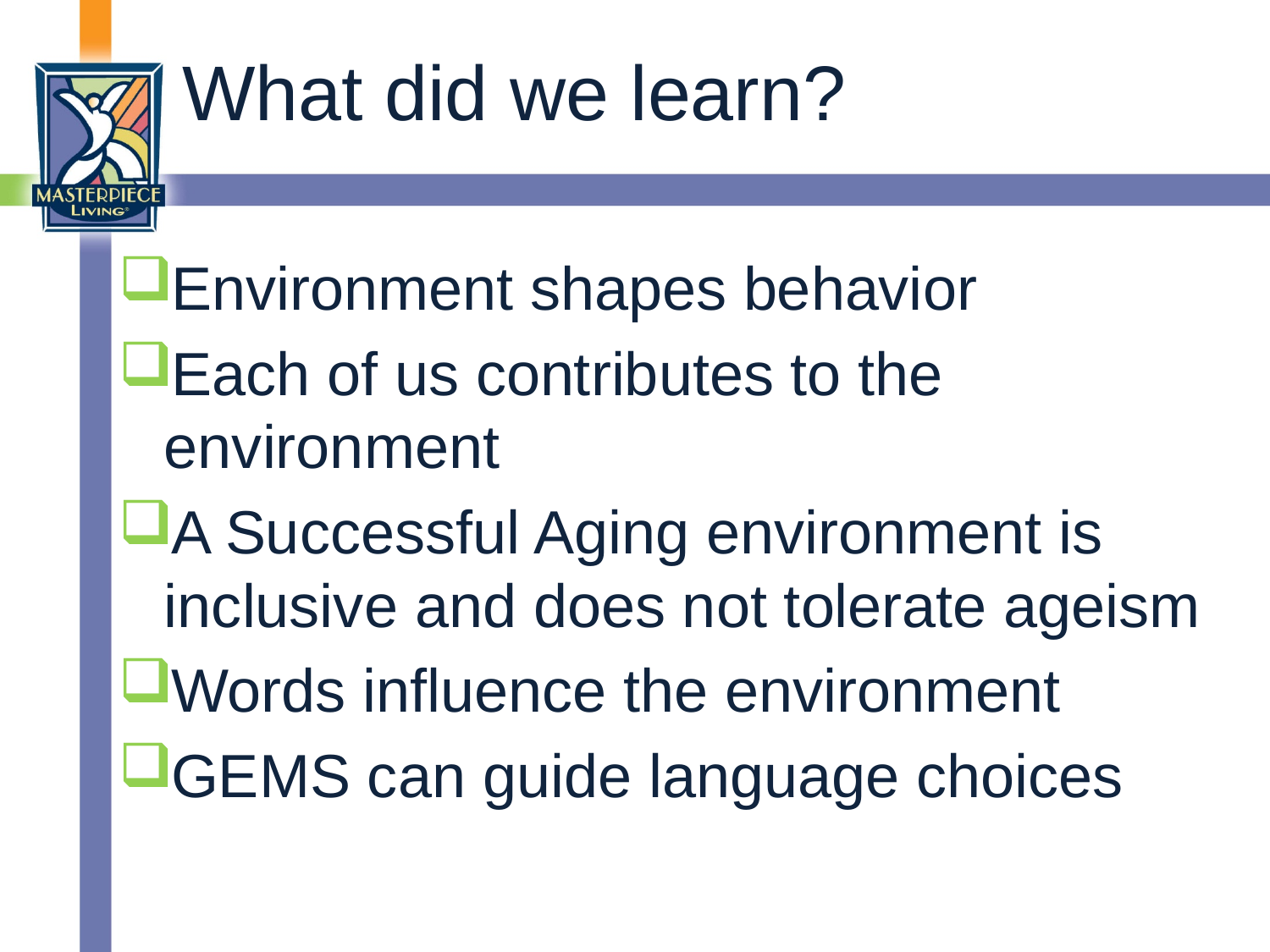

# What did we learn?
Environment shapes behavior
Each of us contributes to the environment
A Successful Aging environment is inclusive and does not tolerate ageism
Words influence the environment
GEMS can guide language choices